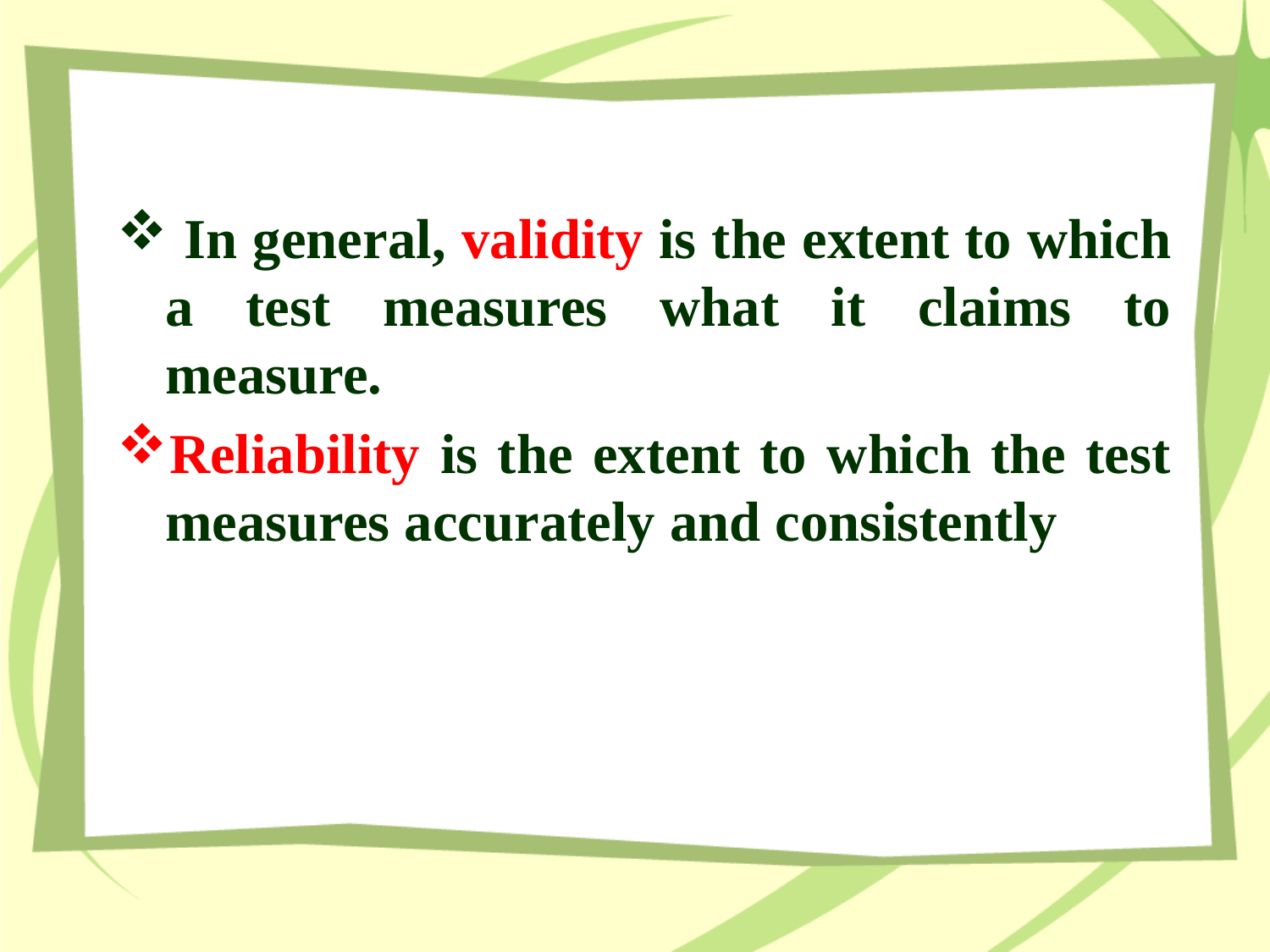

In general, validity is the extent to which a test measures what it claims to measure.
Reliability is the extent to which the test measures accurately and consistently